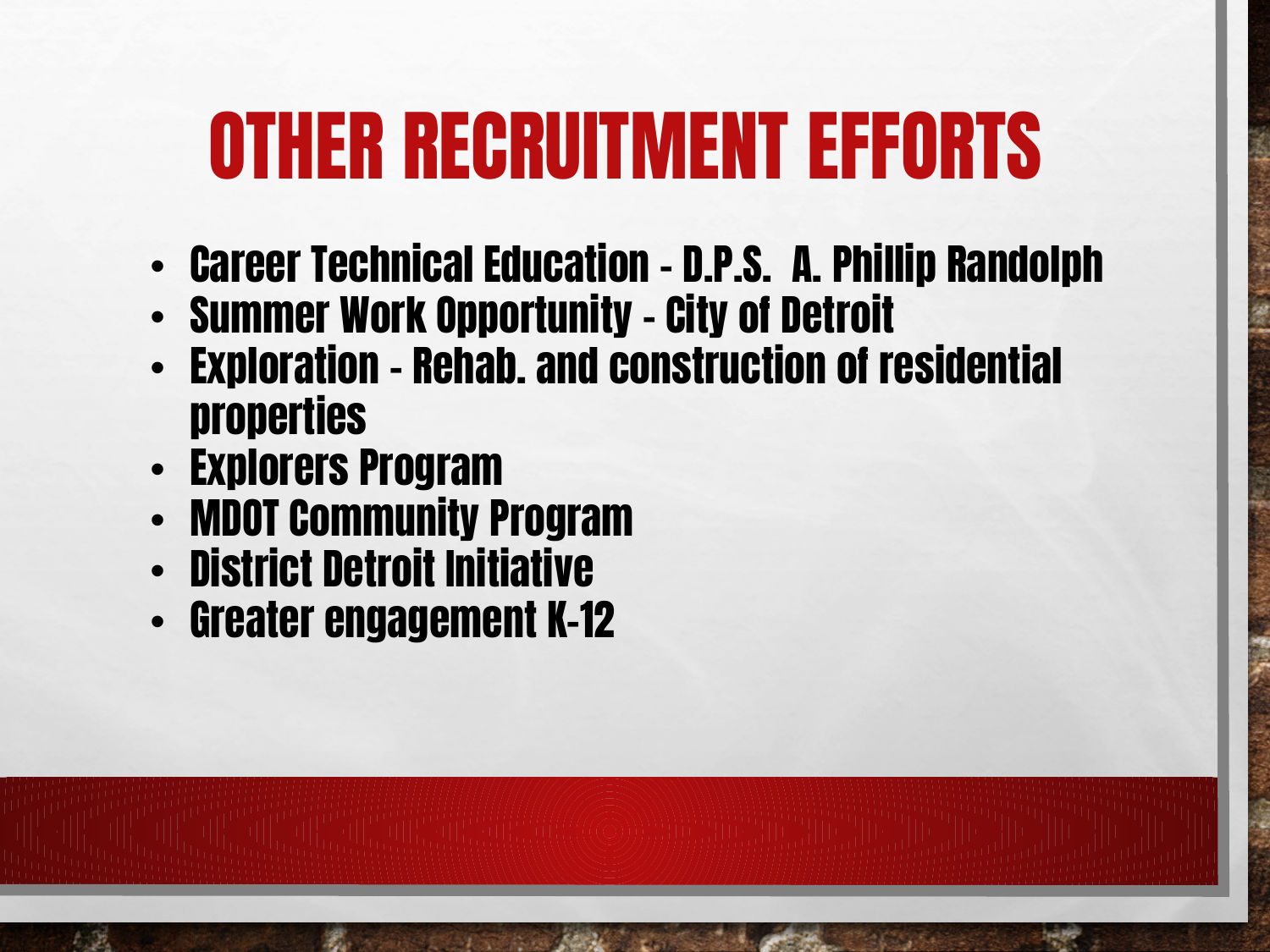

# Other Recruitment Efforts
Career Technical Education – D.P.S.  A. Phillip Randolph
Summer Work Opportunity – City of Detroit
Exploration – Rehab. and construction of residential properties
Explorers Program
MDOT Community Program
District Detroit Initiative
Greater engagement K-12